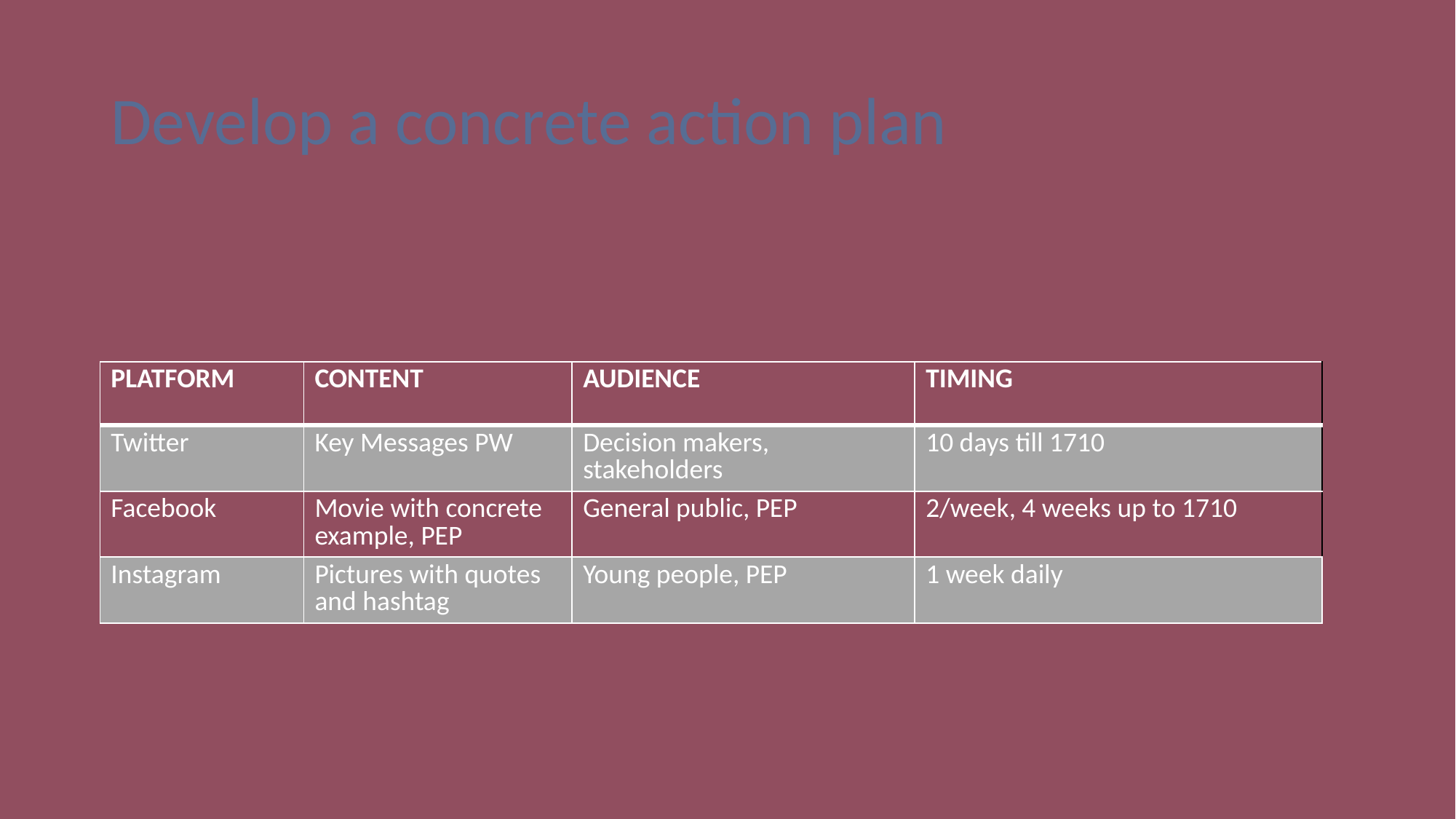

# Develop a concrete action plan
Who does what, when,…?
X posts on platform x (& y) with content x (& y) aiming at x (& y)
Example:

| PLATFORM | CONTENT | AUDIENCE | TIMING |
| --- | --- | --- | --- |
| Twitter | Key Messages PW | Decision makers, stakeholders | 10 days till 1710 |
| Facebook | Movie with concrete example, PEP | General public, PEP | 2/week, 4 weeks up to 1710 |
| Instagram | Pictures with quotes and hashtag | Young people, PEP | 1 week daily |